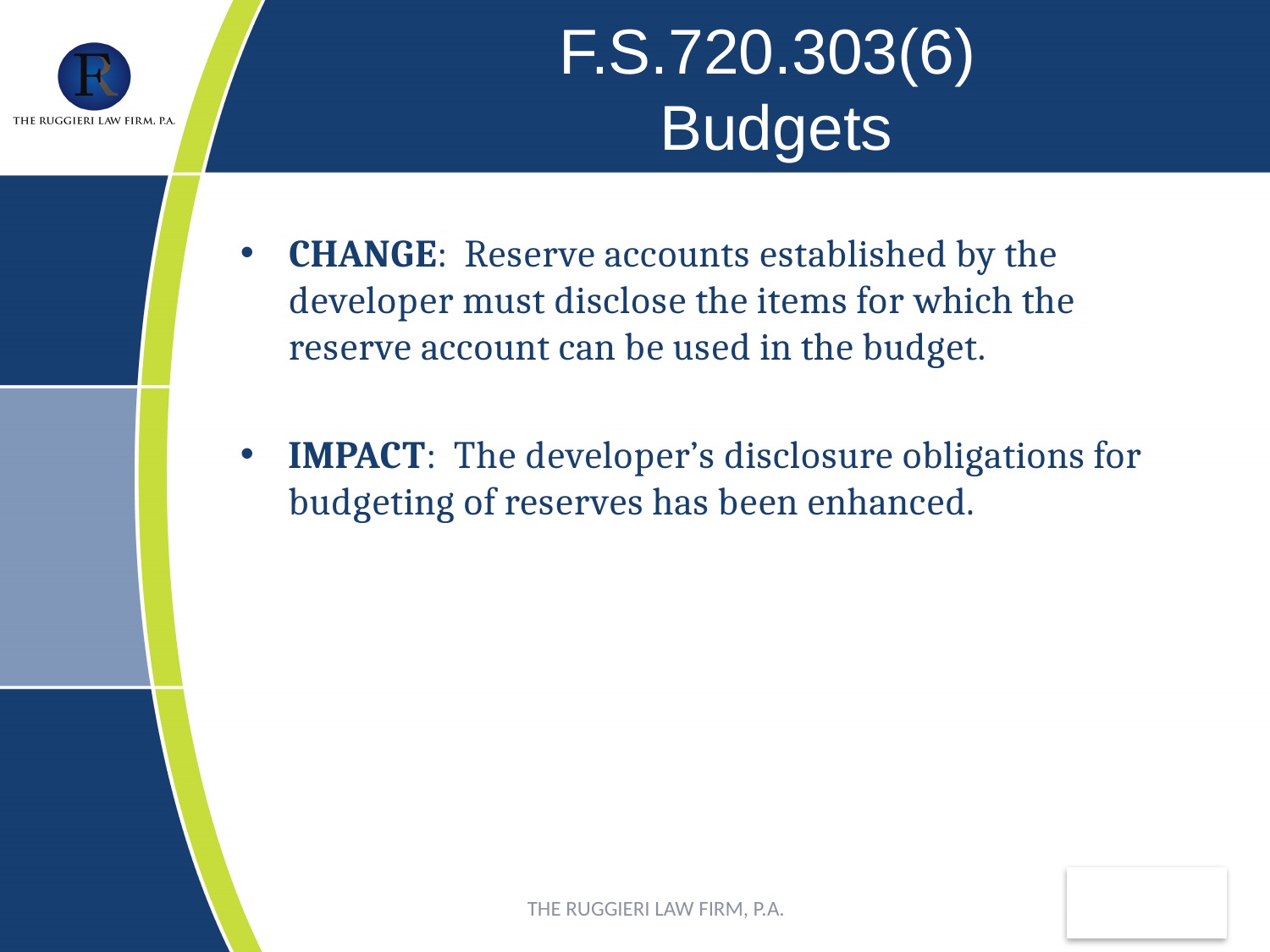

# F.S.720.303(6) Budgets
CHANGE:  Reserve accounts established by the developer must disclose the items for which the reserve account can be used in the budget.

IMPACT:  The developer’s disclosure obligations for budgeting of reserves has been enhanced.